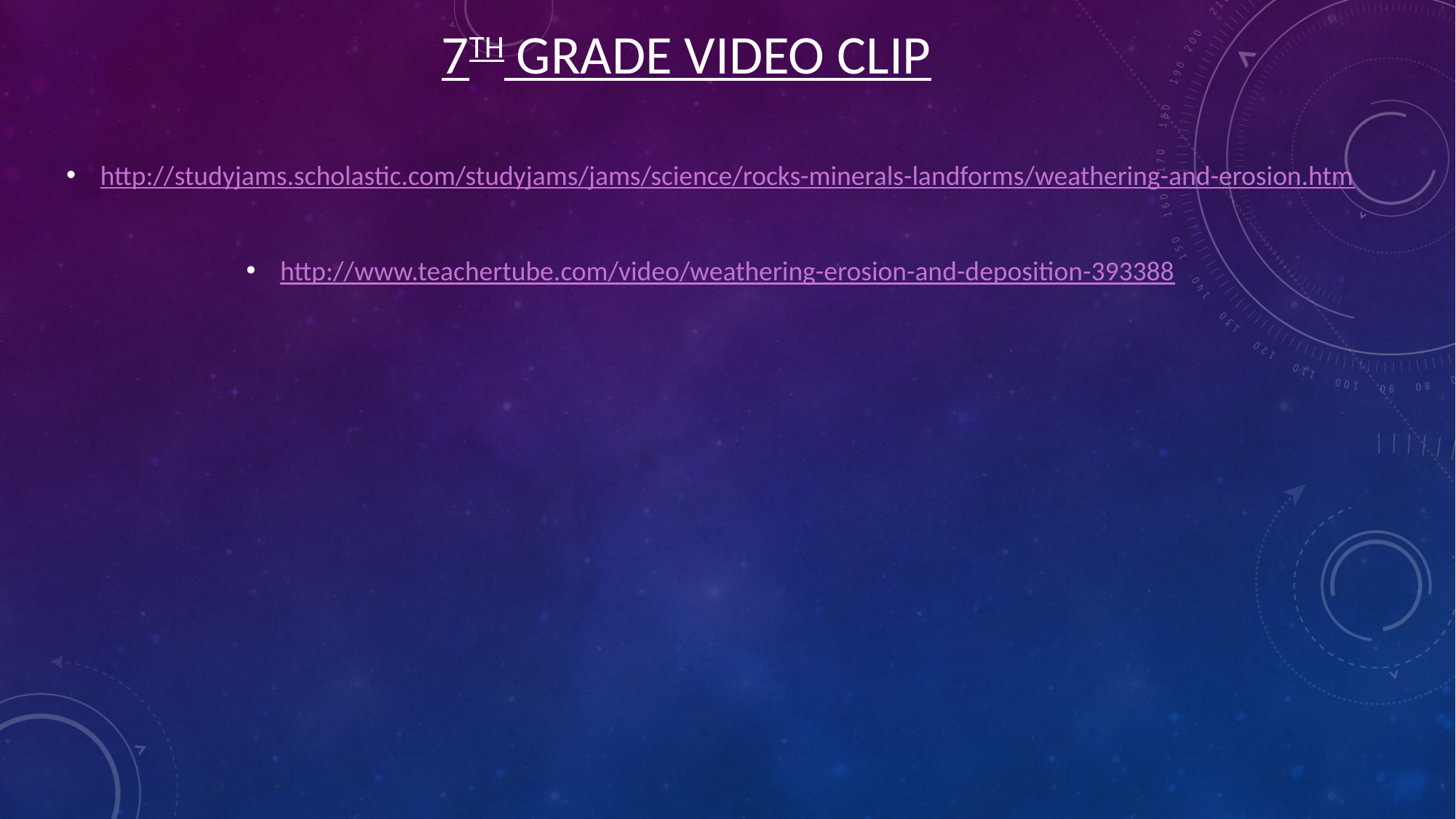

# 7th Grade Video Clip
http://studyjams.scholastic.com/studyjams/jams/science/rocks-minerals-landforms/weathering-and-erosion.htm

http://www.teachertube.com/video/weathering-erosion-and-deposition-393388